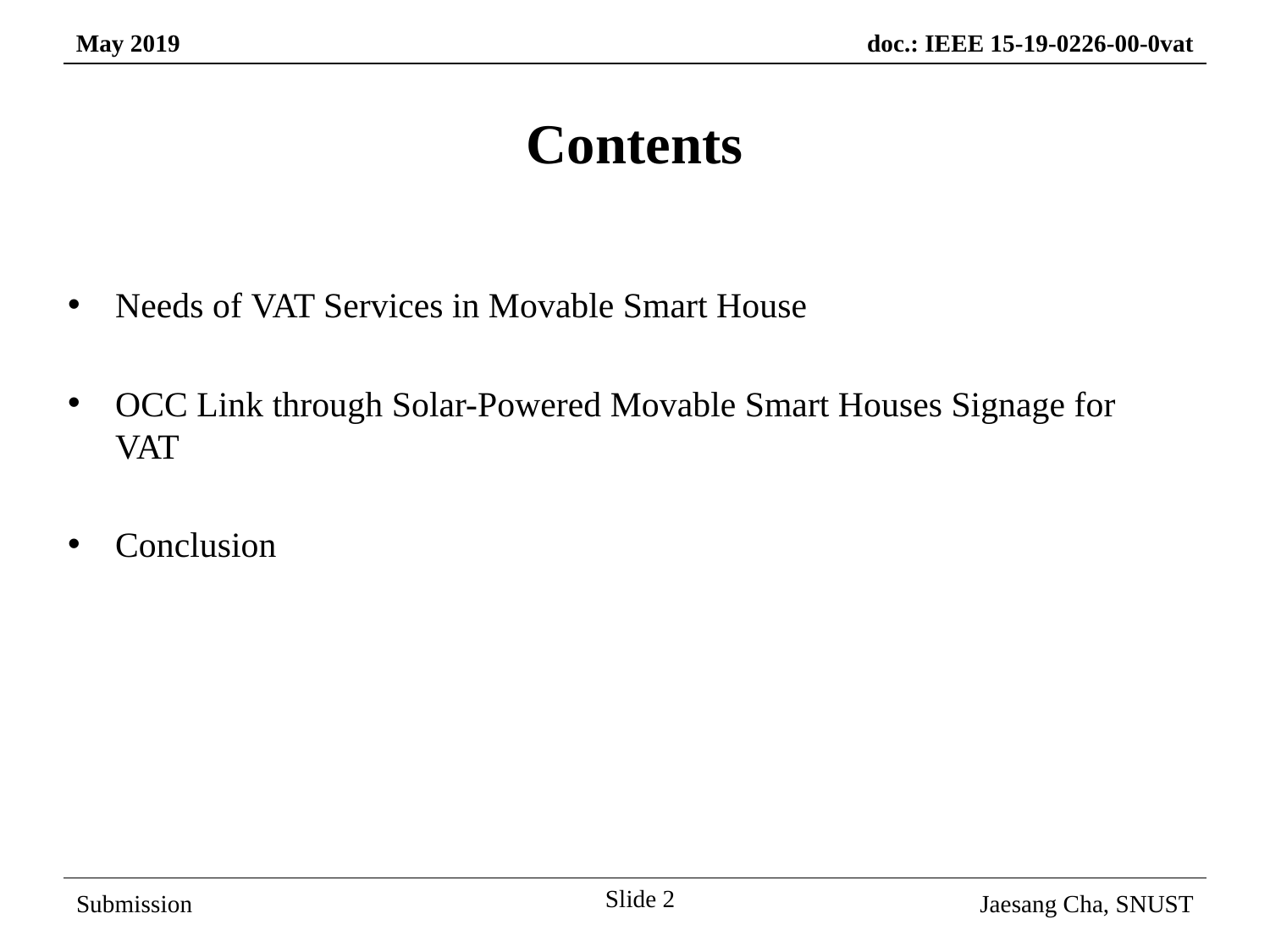

# Contents
Needs of VAT Services in Movable Smart House

OCC Link through Solar-Powered Movable Smart Houses Signage for VAT

Conclusion

Slide 2